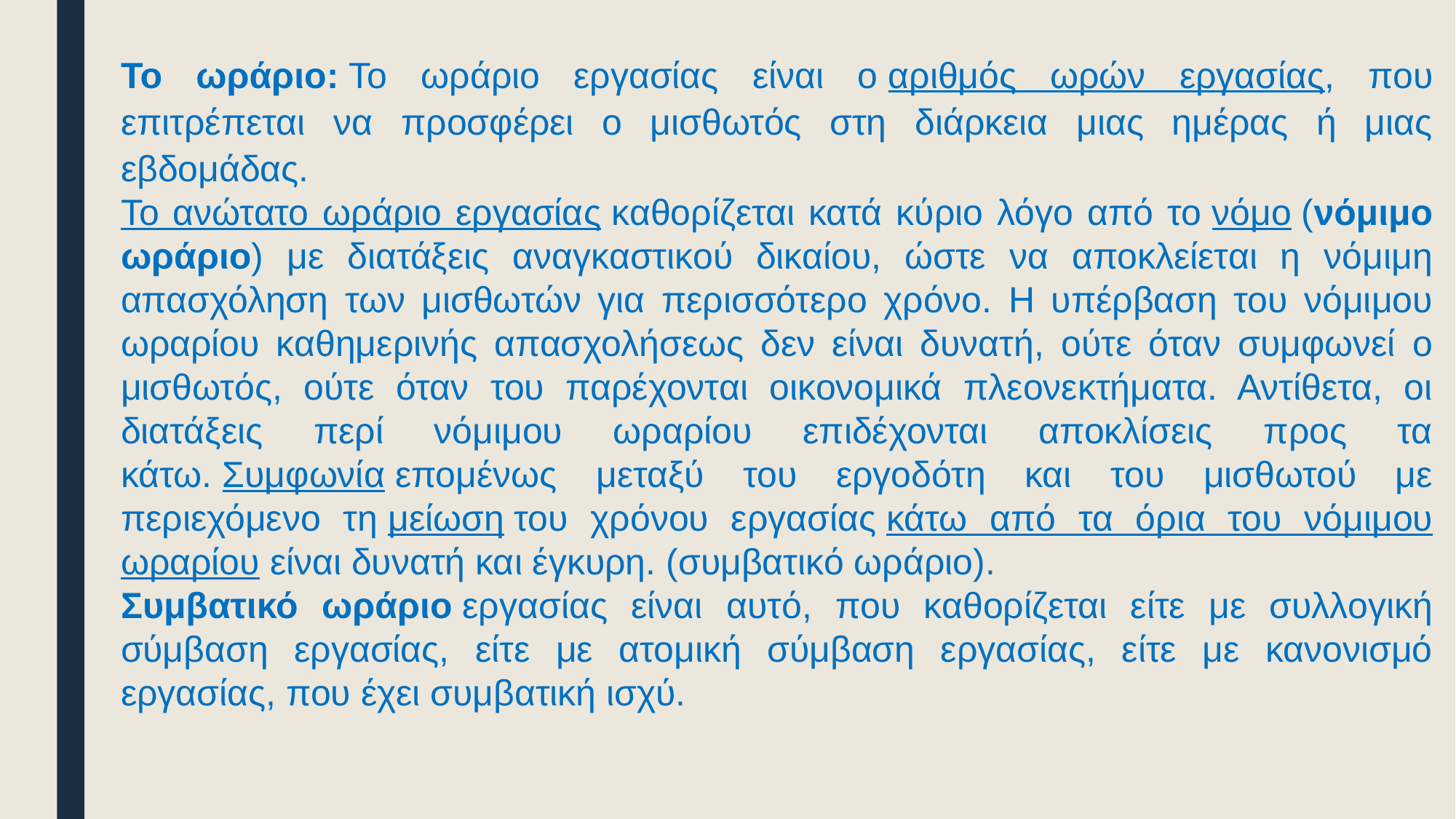

Το ωράριο: Το ωράριο εργασίας είναι ο αριθμός ωρών εργασίας, που επιτρέπεται να προσφέρει ο μισθωτός στη διάρκεια μιας ημέρας ή μιας εβδομάδας.
Το ανώτατο ωράριο εργασίας καθορίζεται κατά κύριο λόγο από το νόμο (νόμιμο ωράριο) με διατάξεις αναγκαστικού δικαίου, ώστε να αποκλείεται η νόμιμη απασχόληση των μισθωτών για περισσότερο χρόνο. Η υπέρβαση του νόμιμου ωραρίου καθημερινής απασχολήσεως δεν είναι δυνατή, ούτε όταν συμφωνεί ο μισθωτός, ούτε όταν του παρέχονται οικονομικά πλεονεκτήματα. Αντίθετα, οι διατάξεις περί νόμιμου ωραρίου επιδέχονται αποκλίσεις προς τα κάτω. Συμφωνία επομένως μεταξύ του εργοδότη και του μισθωτού με περιεχόμενο τη μείωση του χρόνου εργασίας κάτω από τα όρια του νόμιμου ωραρίου είναι δυνατή και έγκυρη. (συμβατικό ωράριο).
Συμβατικό ωράριο εργασίας είναι αυτό, που καθορίζεται είτε με συλλογική σύμβαση εργασίας, είτε με ατομική σύμβαση εργασίας, είτε με κανονισμό εργασίας, που έχει συμβατική ισχύ.